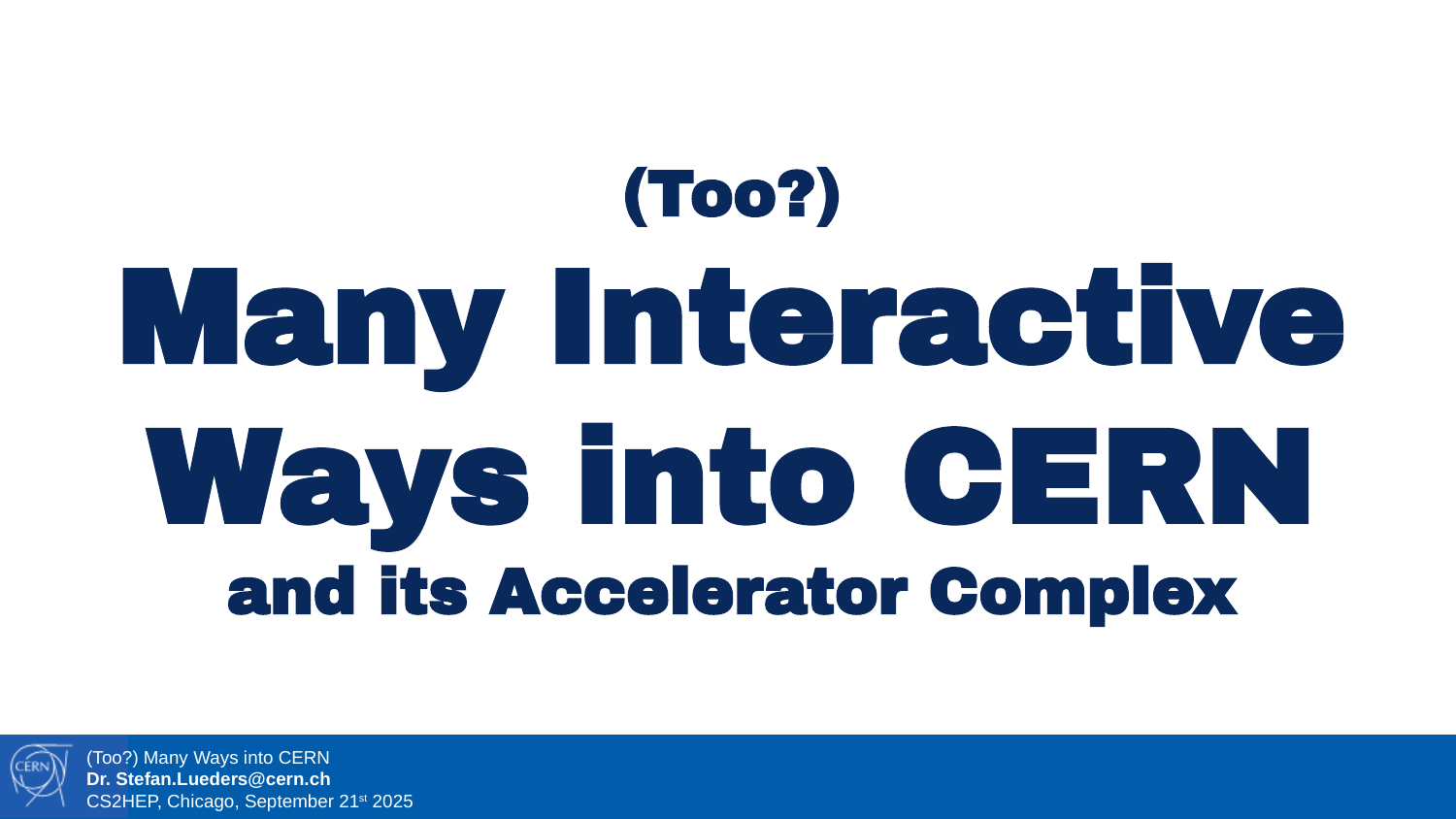

(Too?)
Many Interactive Ways into CERN
and its Accelerator Complex